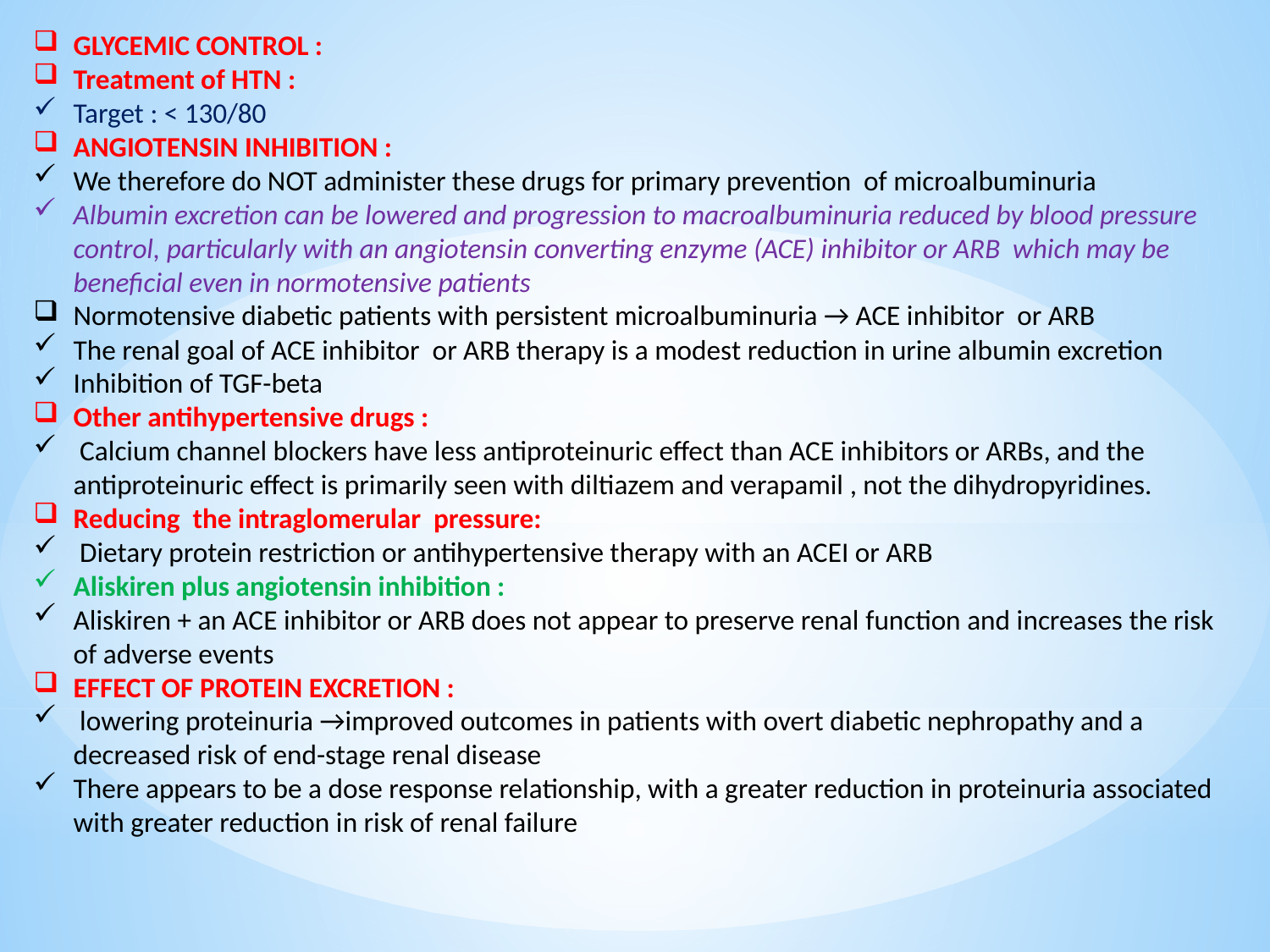

GLYCEMIC CONTROL :
Treatment of HTN :
Target : < 130/80
ANGIOTENSIN INHIBITION :
We therefore do NOT administer these drugs for primary prevention  of microalbuminuria
Albumin excretion can be lowered and progression to macroalbuminuria reduced by blood pressure control, particularly with an angiotensin converting enzyme (ACE) inhibitor or ARB  which may be beneficial even in normotensive patients
Normotensive diabetic patients with persistent microalbuminuria → ACE inhibitor  or ARB
The renal goal of ACE inhibitor  or ARB therapy is a modest reduction in urine albumin excretion
Inhibition of TGF-beta
Other antihypertensive drugs :
 Calcium channel blockers have less antiproteinuric effect than ACE inhibitors or ARBs, and the antiproteinuric effect is primarily seen with diltiazem and verapamil , not the dihydropyridines.
Reducing  the intraglomerular  pressure:
 Dietary protein restriction or antihypertensive therapy with an ACEI or ARB
Aliskiren plus angiotensin inhibition :
Aliskiren + an ACE inhibitor or ARB does not appear to preserve renal function and increases the risk of adverse events
EFFECT OF PROTEIN EXCRETION :
 lowering proteinuria →improved outcomes in patients with overt diabetic nephropathy and a decreased risk of end-stage renal disease
There appears to be a dose response relationship, with a greater reduction in proteinuria associated with greater reduction in risk of renal failure